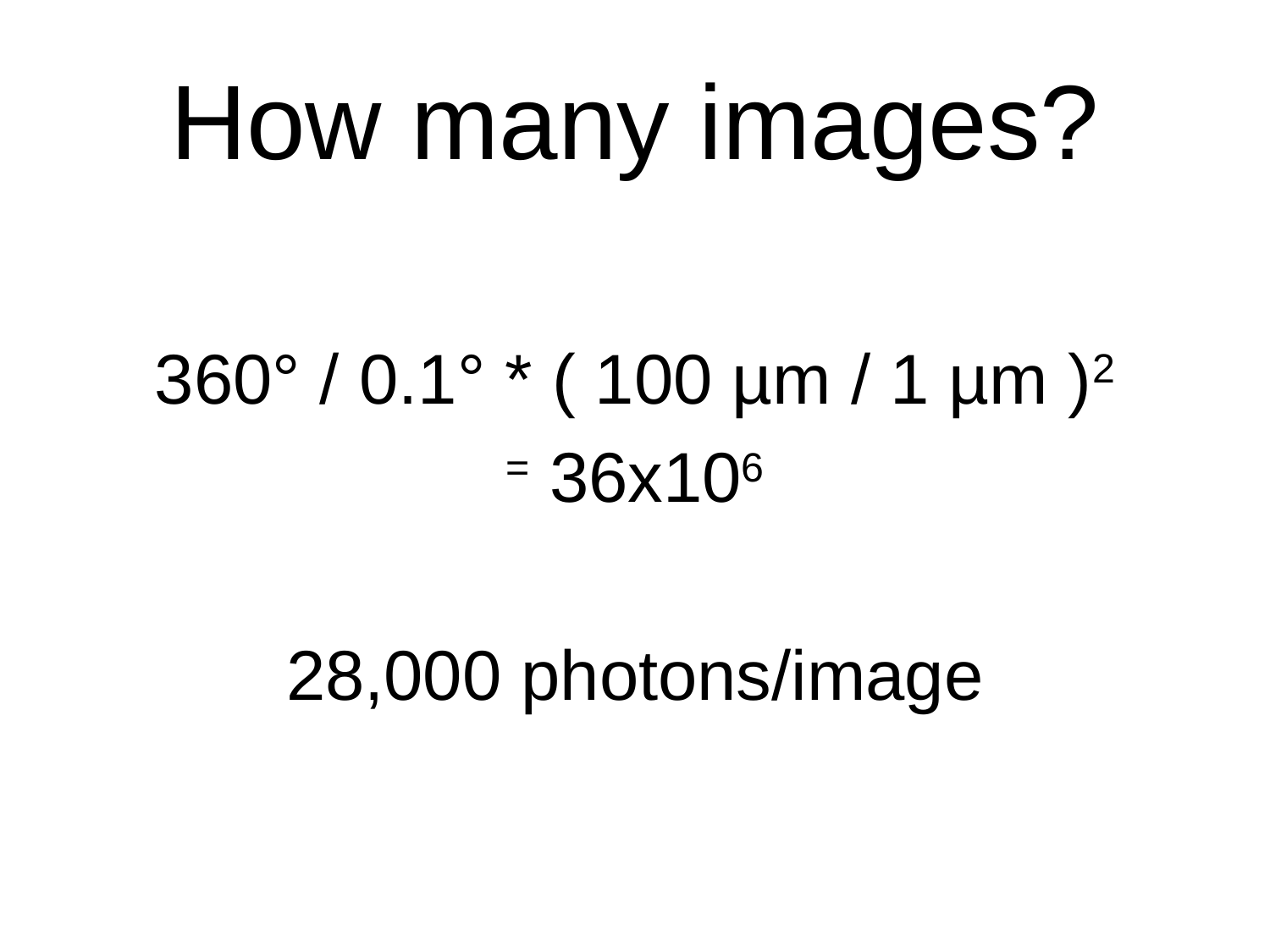

# How many images?
360° / 0.1° * ( 100 µm / 1 µm )2
= 36x106

28,000 photons/image